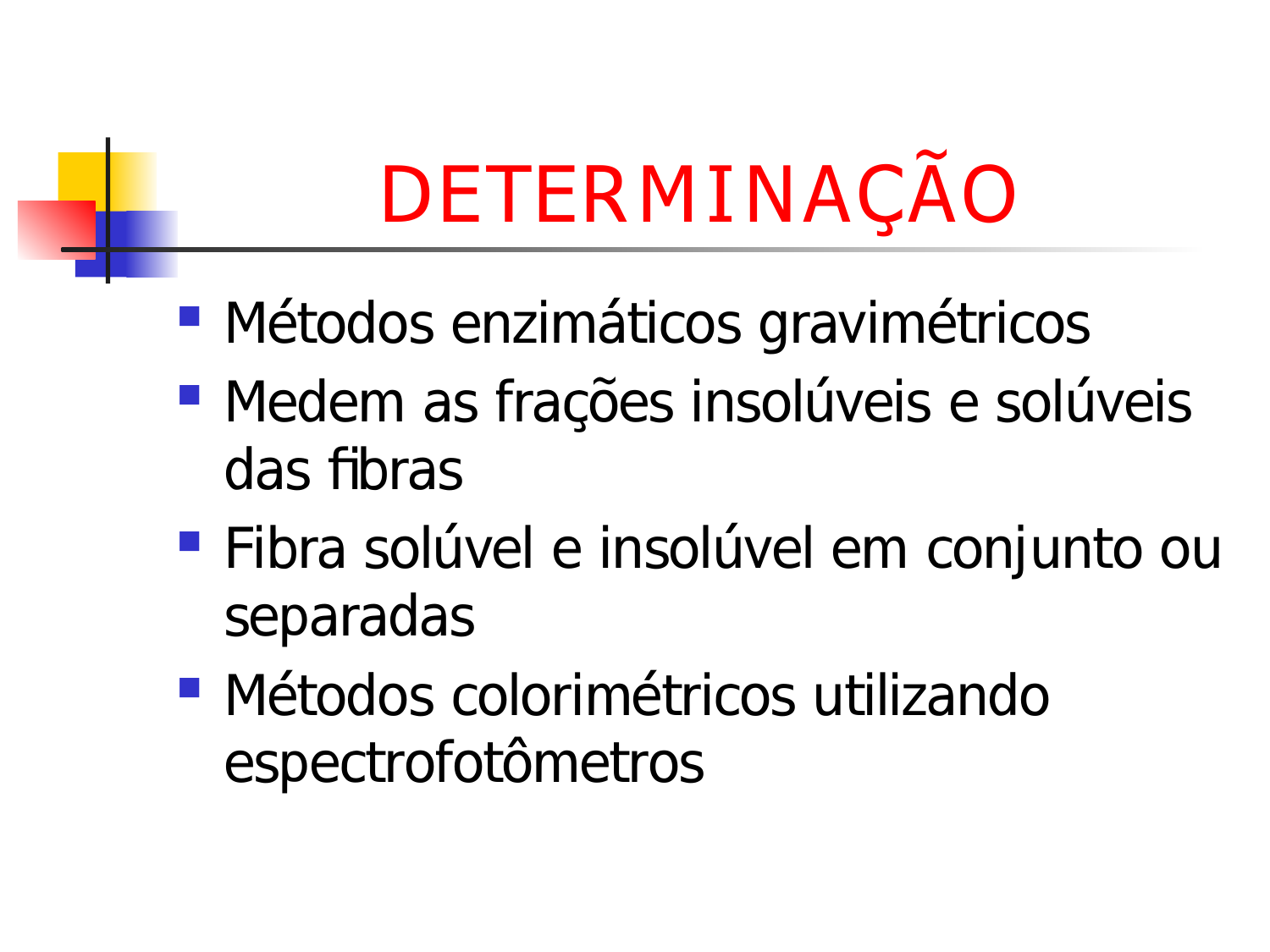

# DETERMINAÇÃO
Métodos enzimáticos gravimétricos
Medem as frações insolúveis e solúveis das fibras
Fibra solúvel e insolúvel em conjunto ou separadas
Métodos colorimétricos utilizando espectrofotômetros